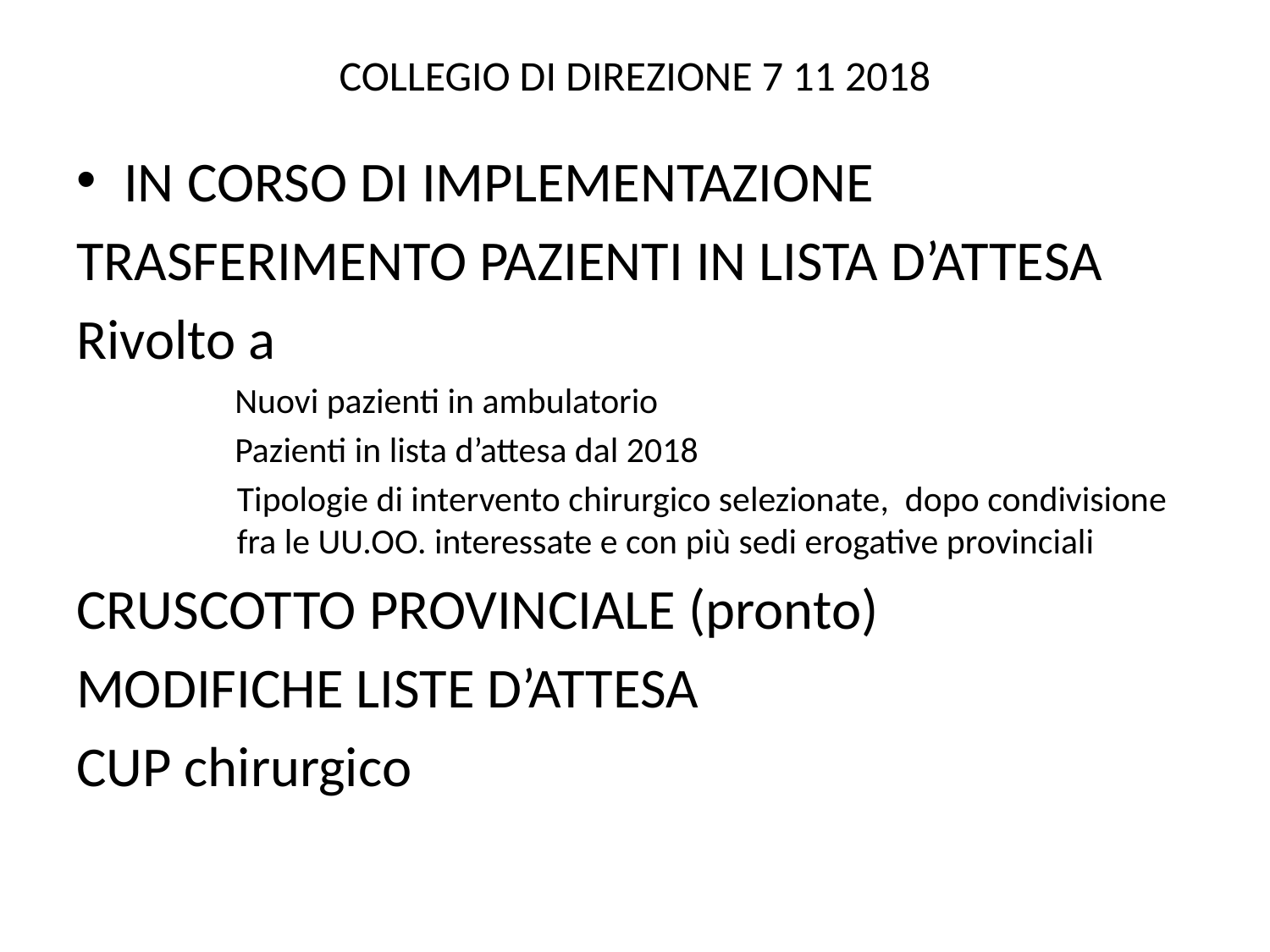

# COLLEGIO DI DIREZIONE 7 11 2018
IN CORSO DI IMPLEMENTAZIONE
TRASFERIMENTO PAZIENTI IN LISTA D’ATTESA
Rivolto a
 Nuovi pazienti in ambulatorio
 Pazienti in lista d’attesa dal 2018
	Tipologie di intervento chirurgico selezionate,  dopo condivisione fra le UU.OO. interessate e con più sedi erogative provinciali
CRUSCOTTO PROVINCIALE (pronto)
MODIFICHE LISTE D’ATTESA
CUP chirurgico